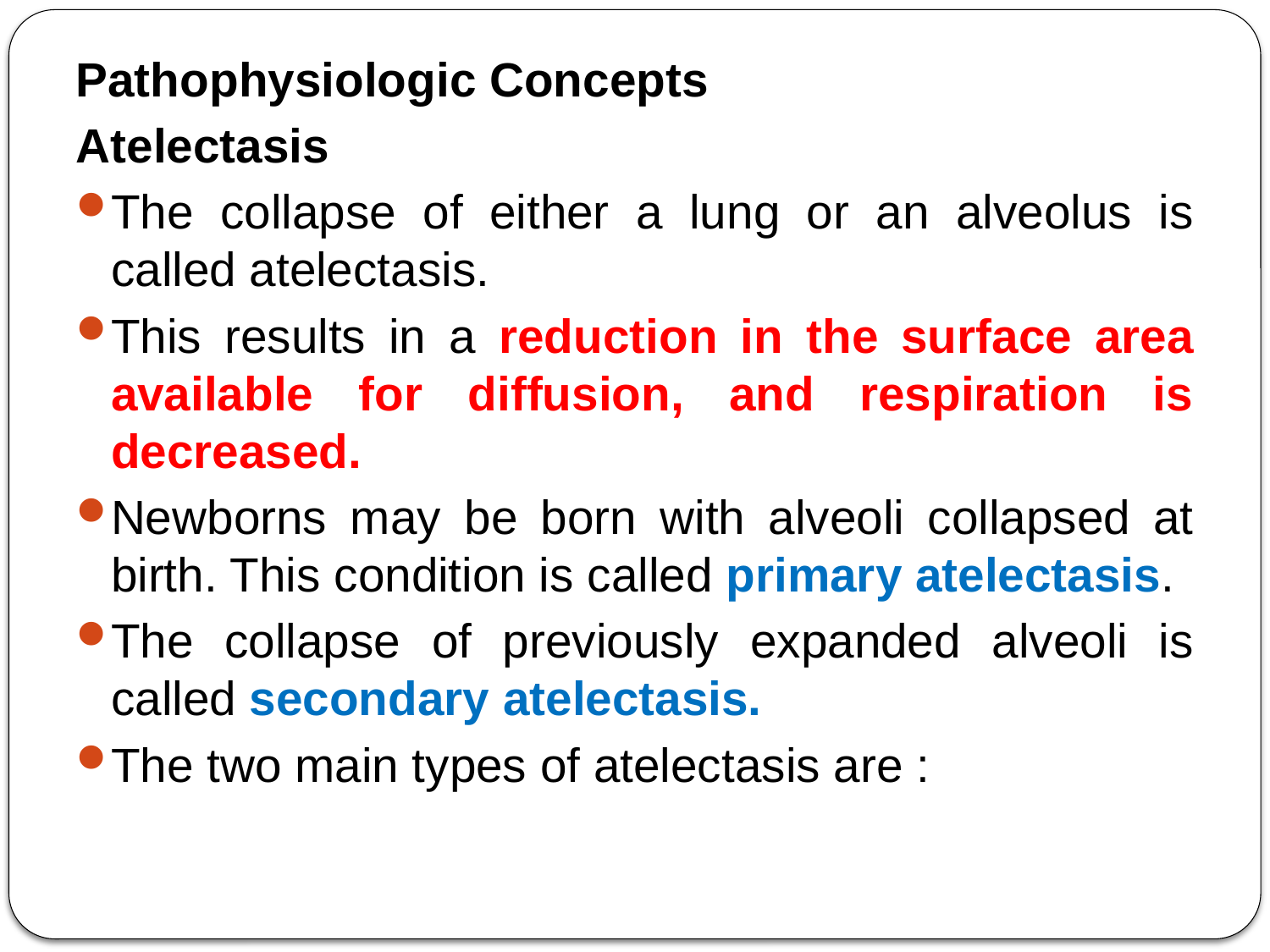

Pathophysiologic Concepts
Atelectasis
The collapse of either a lung or an alveolus is called atelectasis.
This results in a reduction in the surface area available for diffusion, and respiration is decreased.
Newborns may be born with alveoli collapsed at birth. This condition is called primary atelectasis.
The collapse of previously expanded alveoli is called secondary atelectasis.
The two main types of atelectasis are :